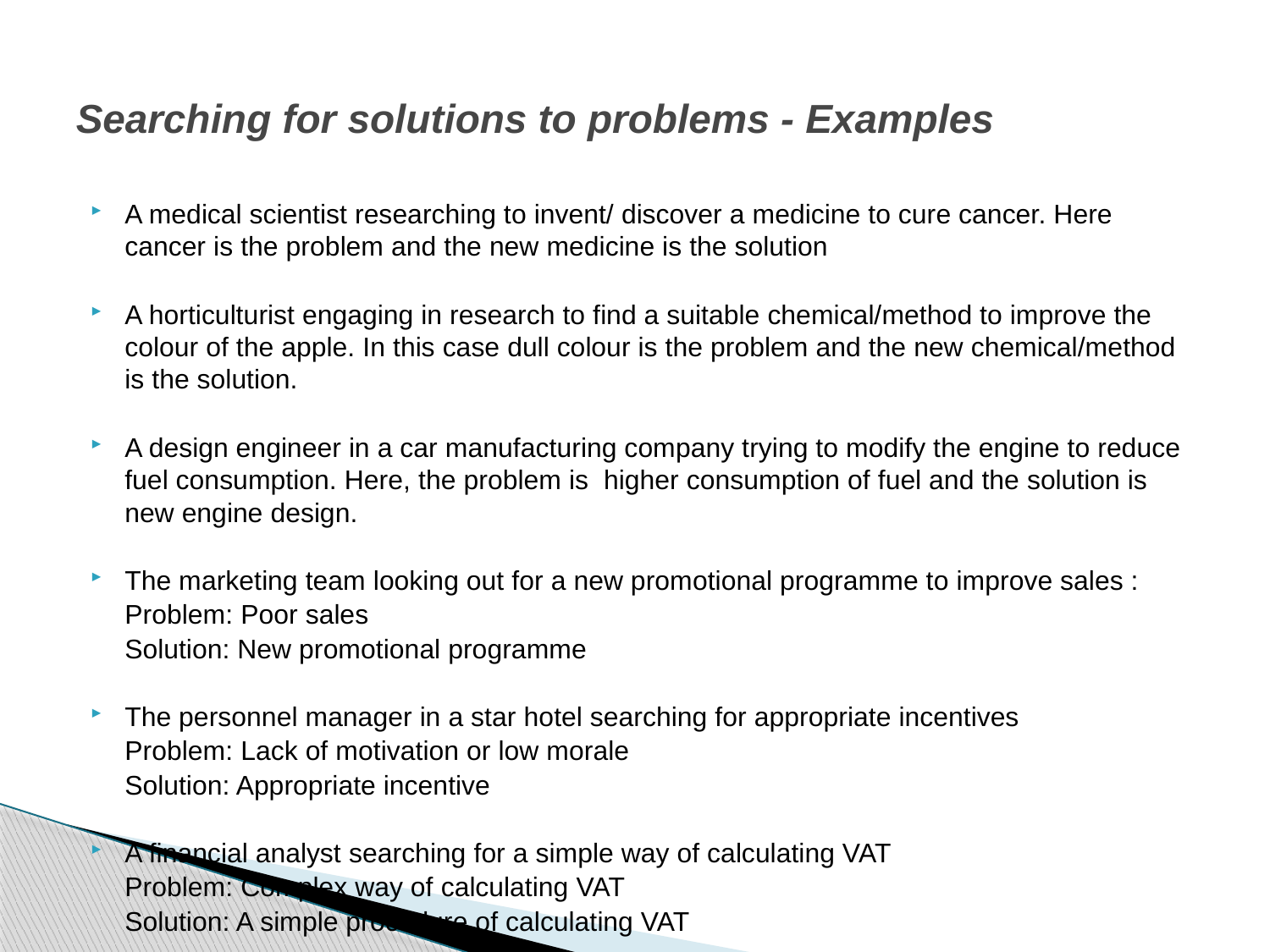

# Searching for solutions to problems - Examples
A medical scientist researching to invent/ discover a medicine to cure cancer. Here cancer is the problem and the new medicine is the solution

A horticulturist engaging in research to find a suitable chemical/method to improve the colour of the apple. In this case dull colour is the problem and the new chemical/method is the solution.

A design engineer in a car manufacturing company trying to modify the engine to reduce fuel consumption. Here, the problem is  higher consumption of fuel and the solution is new engine design.

The marketing team looking out for a new promotional programme to improve sales :
	Problem: Poor sales
	Solution: New promotional programme

The personnel manager in a star hotel searching for appropriate incentives
	Problem: Lack of motivation or low morale
	Solution: Appropriate incentive

A financial analyst searching for a simple way of calculating VAT
	Problem: Complex way of calculating VAT
	Solution: A simple procedure of calculating VAT